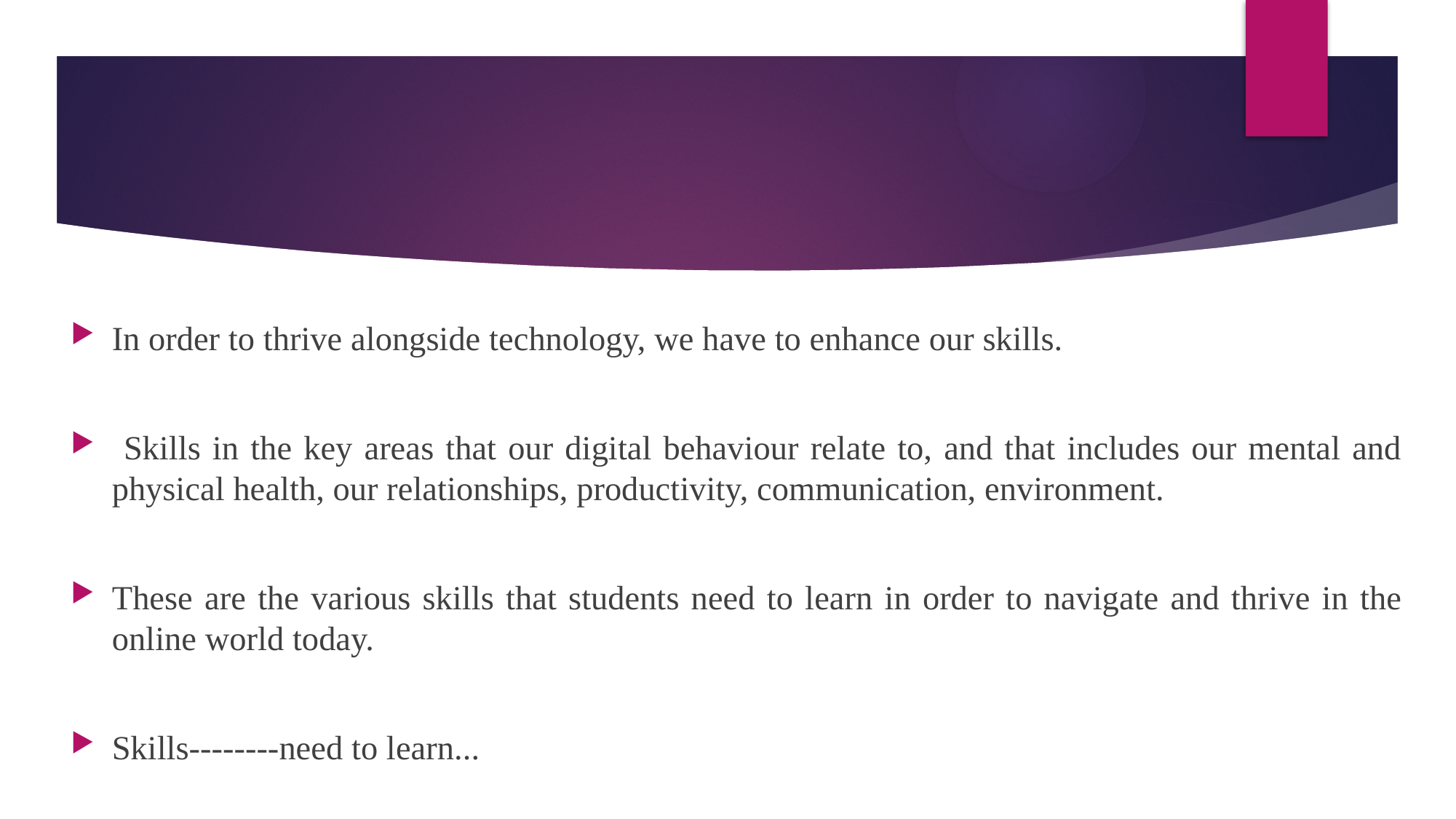

#
In order to thrive alongside technology, we have to enhance our skills.

 Skills in the key areas that our digital behaviour relate to, and that includes our mental and physical health, our relationships, productivity, communication, environment.

These are the various skills that students need to learn in order to navigate and thrive in the online world today.

Skills--------need to learn...